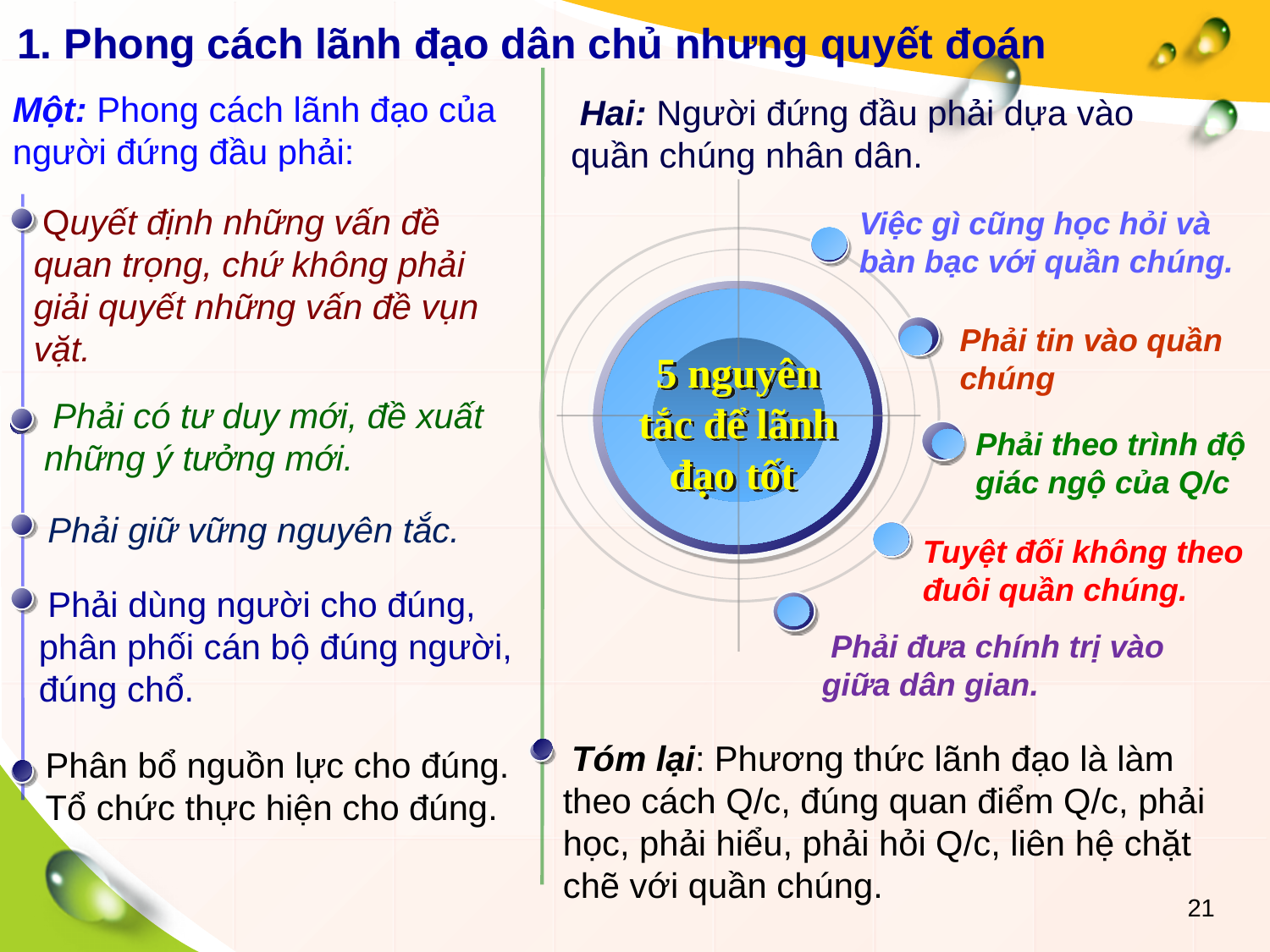

1. Phong cách lãnh đạo dân chủ nhưng quyết đoán

5 nguyên tắc để lãnh đạo tốt

Một: Phong cách lãnh đạo của người đứng đầu phải:
 Hai: Người đứng đầu phải dựa vào quần chúng nhân dân.
 Quyết định những vấn đề quan trọng, chứ không phải giải quyết những vấn đề vụn vặt.

Việc gì cũng học hỏi và bàn bạc với quần chúng.

Phải tin vào quần chúng
 Phải có tư duy mới, đề xuất những ý tưởng mới.

Phải theo trình độ giác ngộ của Q/c
 Phải giữ vững nguyên tắc.

Tuyệt đối không theo đuôi quần chúng.
 Phải dùng người cho đúng, phân phối cán bộ đúng người, đúng chổ.

 Phải đưa chính trị vào giữa dân gian.
 Tóm lại: Phương thức lãnh đạo là làm theo cách Q/c, đúng quan điểm Q/c, phải học, phải hiểu, phải hỏi Q/c, liên hệ chặt chẽ với quần chúng.
Phân bổ nguồn lực cho đúng. Tổ chức thực hiện cho đúng.

21